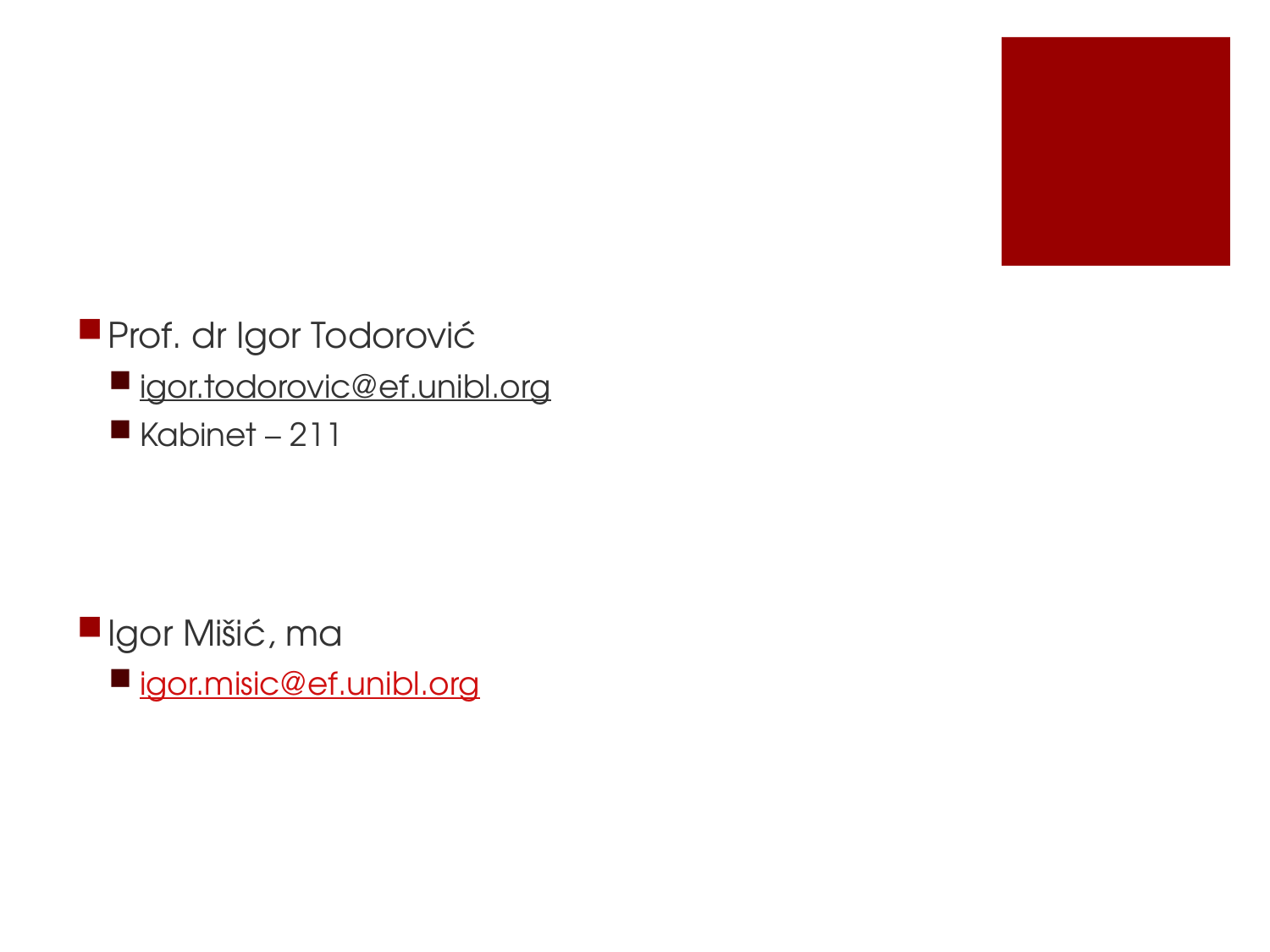

#
Prof. dr Igor Todorović
igor.todorovic@ef.unibl.org
Kabinet – 211

Igor Mišić, ma
igor.misic@ef.unibl.org